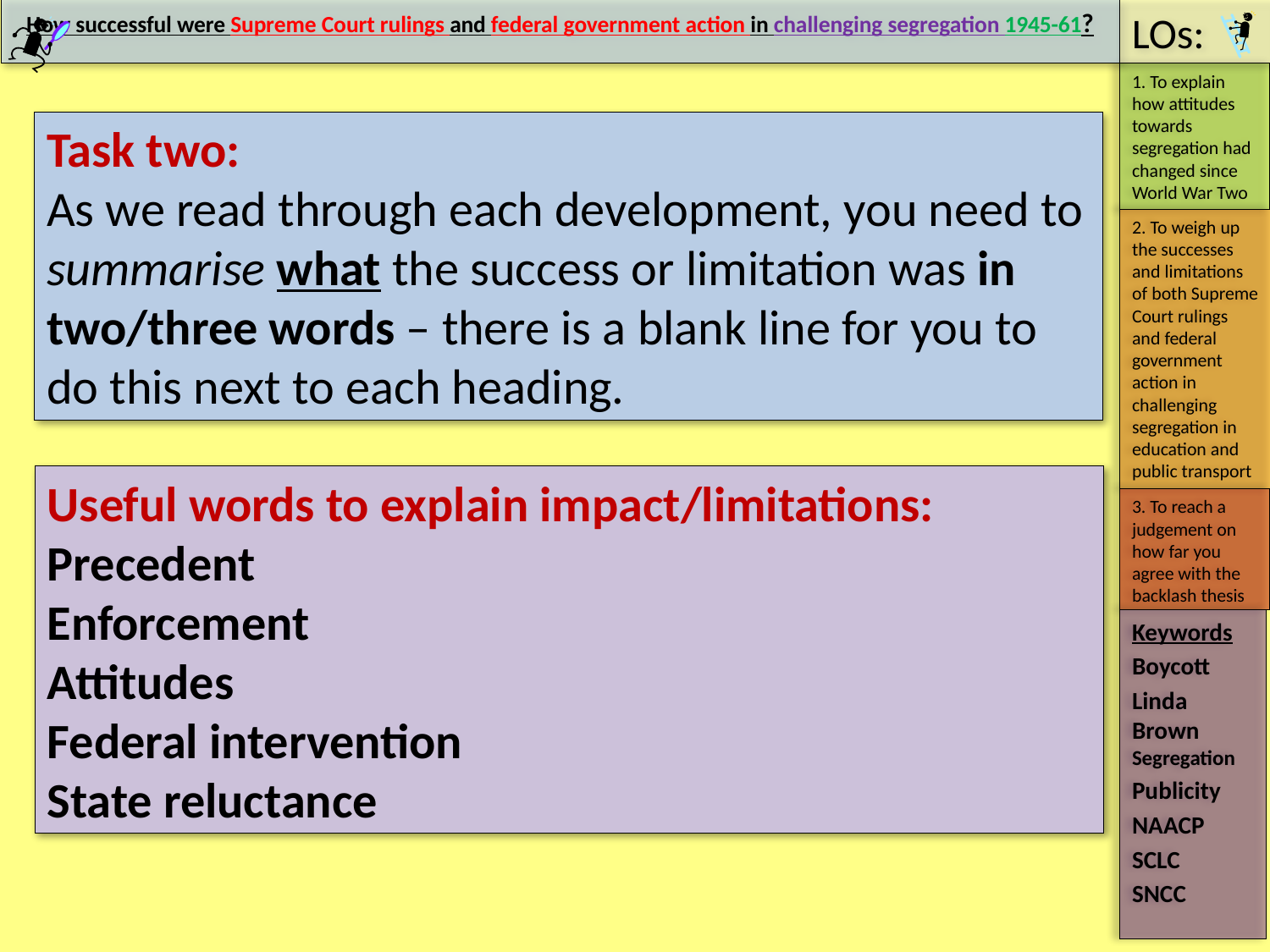

#
Task two:
As we read through each development, you need to summarise what the success or limitation was in two/three words – there is a blank line for you to do this next to each heading.

Useful words to explain impact/limitations:
Precedent
Enforcement
Attitudes
Federal intervention
State reluctance